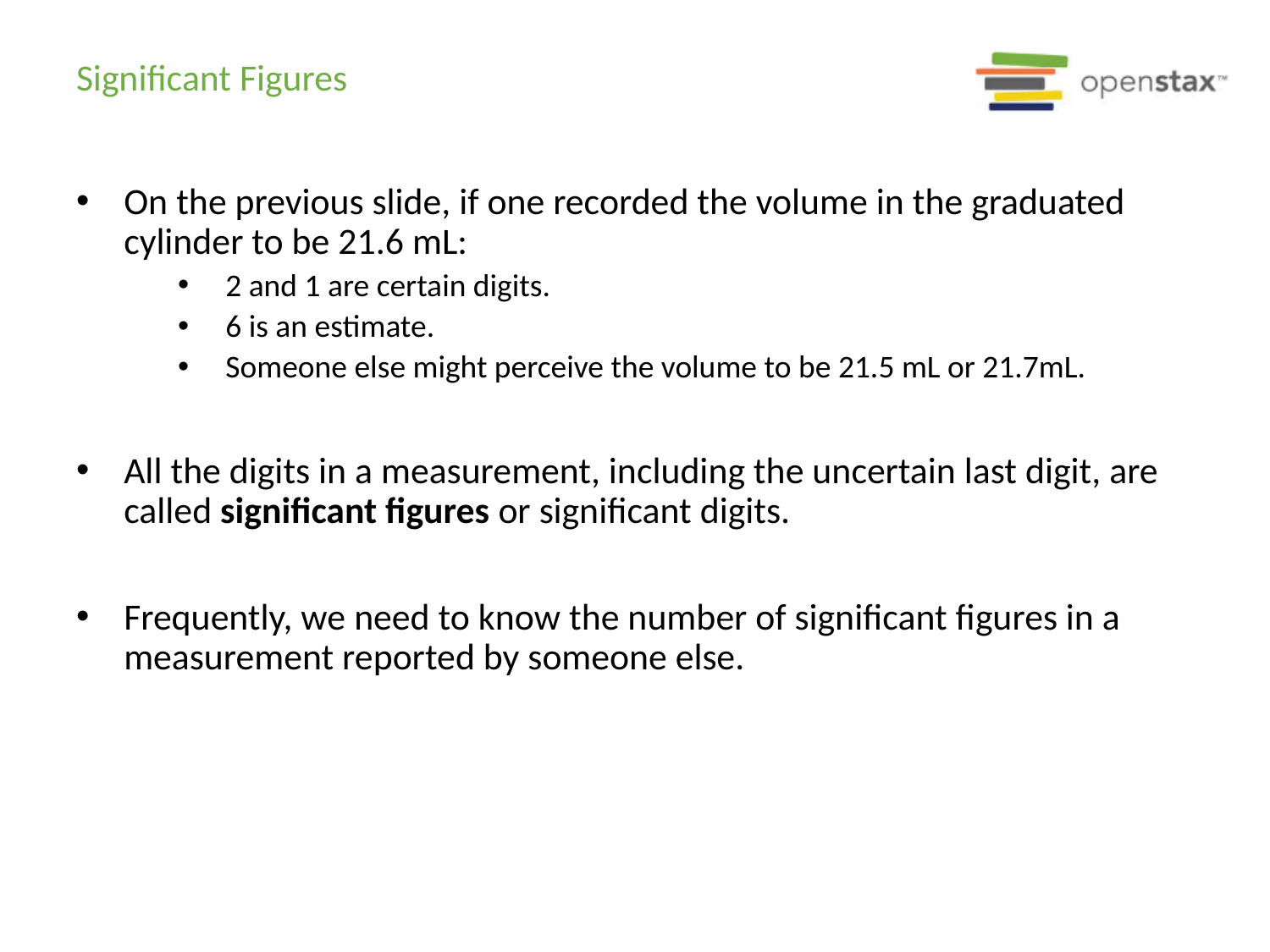

# Significant Figures
On the previous slide, if one recorded the volume in the graduated cylinder to be 21.6 mL:
2 and 1 are certain digits.
6 is an estimate.
Someone else might perceive the volume to be 21.5 mL or 21.7mL.

All the digits in a measurement, including the uncertain last digit, are called significant figures or significant digits.

Frequently, we need to know the number of significant figures in a measurement reported by someone else.